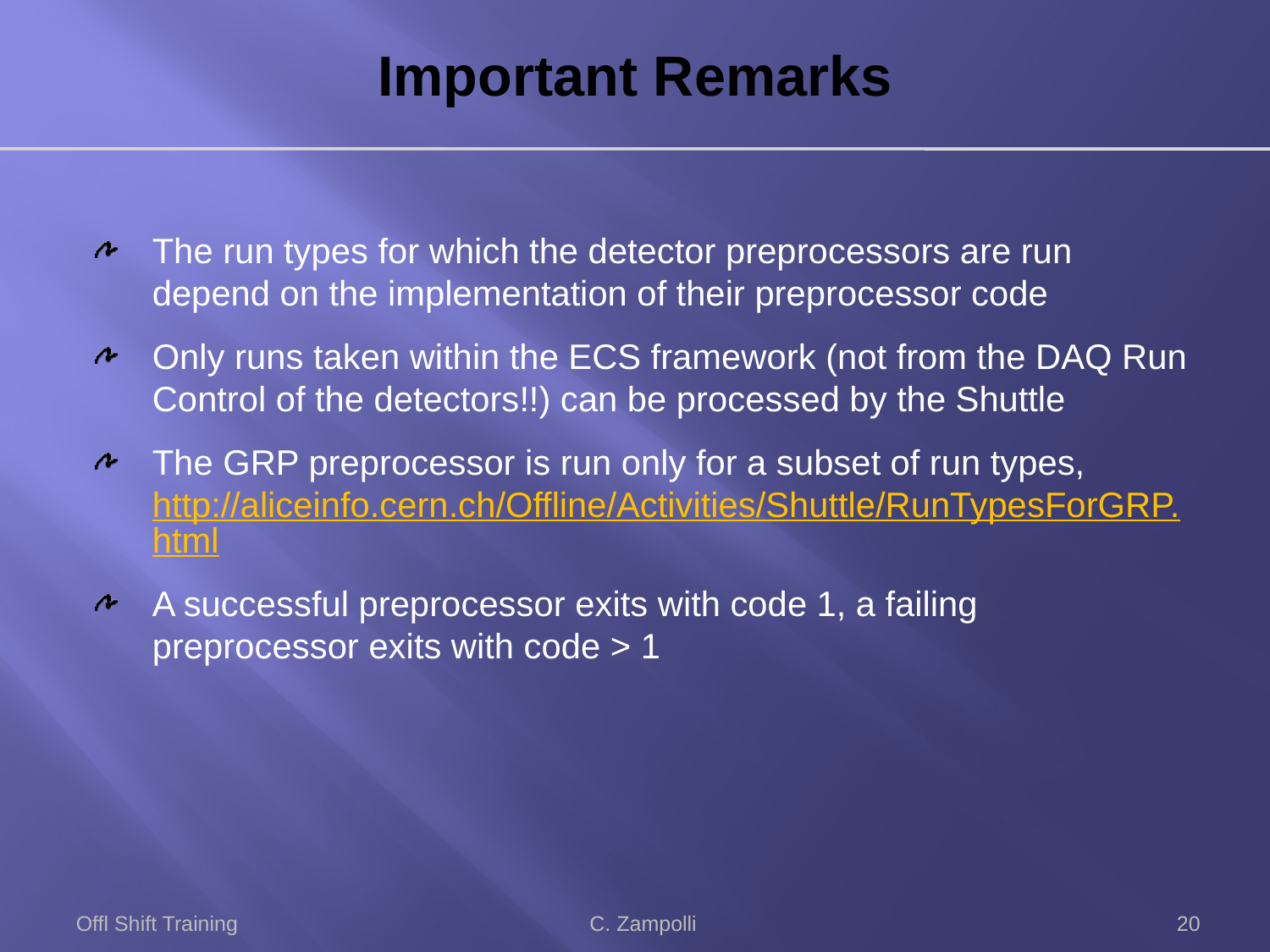

# Important Remarks
The run types for which the detector preprocessors are run depend on the implementation of their preprocessor code
Only runs taken within the ECS framework (not from the DAQ Run Control of the detectors!!) can be processed by the Shuttle
The GRP preprocessor is run only for a subset of run types, http://aliceinfo.cern.ch/Offline/Activities/Shuttle/RunTypesForGRP.html
A successful preprocessor exits with code 1, a failing preprocessor exits with code > 1

Offl Shift Training
C. Zampolli
20